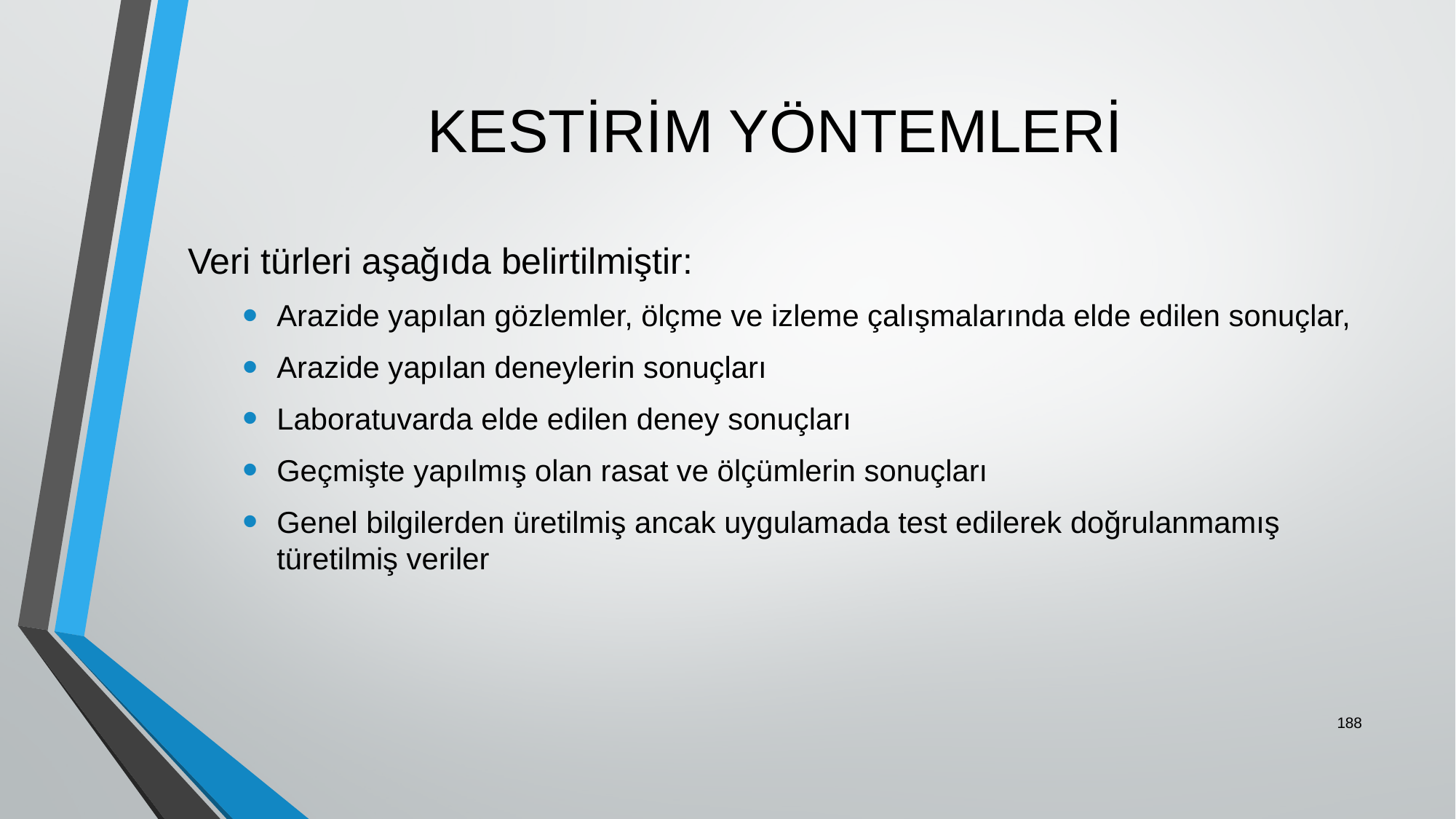

# KESTİRİM YÖNTEMLERİ
Veri türleri aşağıda belirtilmiştir:
Arazide yapılan gözlemler, ölçme ve izleme çalışmalarında elde edilen sonuçlar,
Arazide yapılan deneylerin sonuçları
Laboratuvarda elde edilen deney sonuçları
Geçmişte yapılmış olan rasat ve ölçümlerin sonuçları
Genel bilgilerden üretilmiş ancak uygulamada test edilerek doğrulanmamış türetilmiş veriler

188